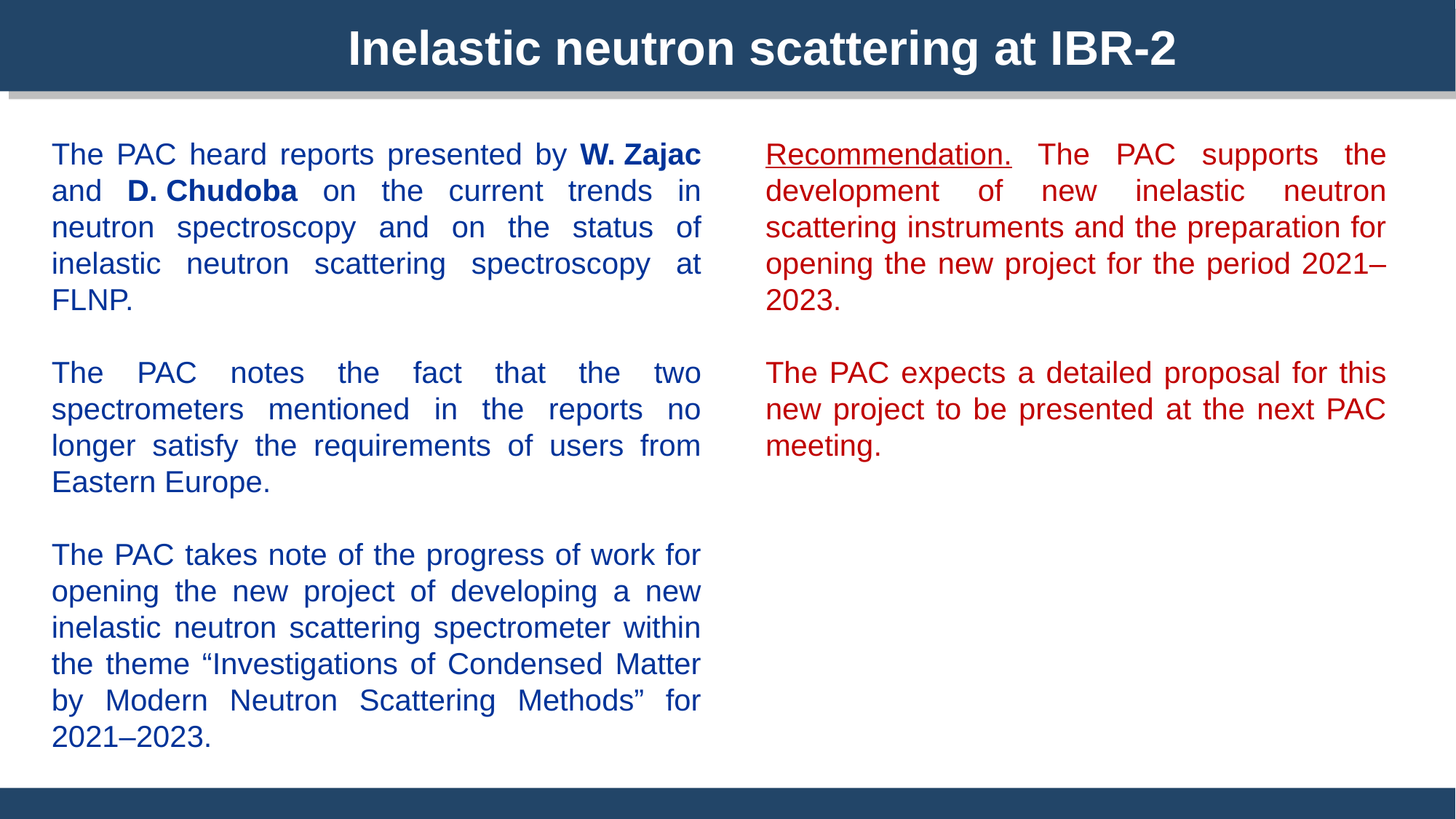

Inelastic neutron scattering at IBR-2
The PAC heard reports presented by W. Zajac and D. Chudoba on the current trends in neutron spectroscopy and on the status of inelastic neutron scattering spectroscopy at FLNP.

The PAC notes the fact that the two spectrometers mentioned in the reports no longer satisfy the requirements of users from Eastern Europe.

The PAC takes note of the progress of work for opening the new project of developing a new inelastic neutron scattering spectrometer within the theme “Investigations of Condensed Matter by Modern Neutron Scattering Methods” for 2021–2023.
Recommendation. The PAC supports the development of new inelastic neutron scattering instruments and the preparation for opening the new project for the period 2021–2023.

The PAC expects a detailed proposal for this new project to be presented at the next PAC meeting.